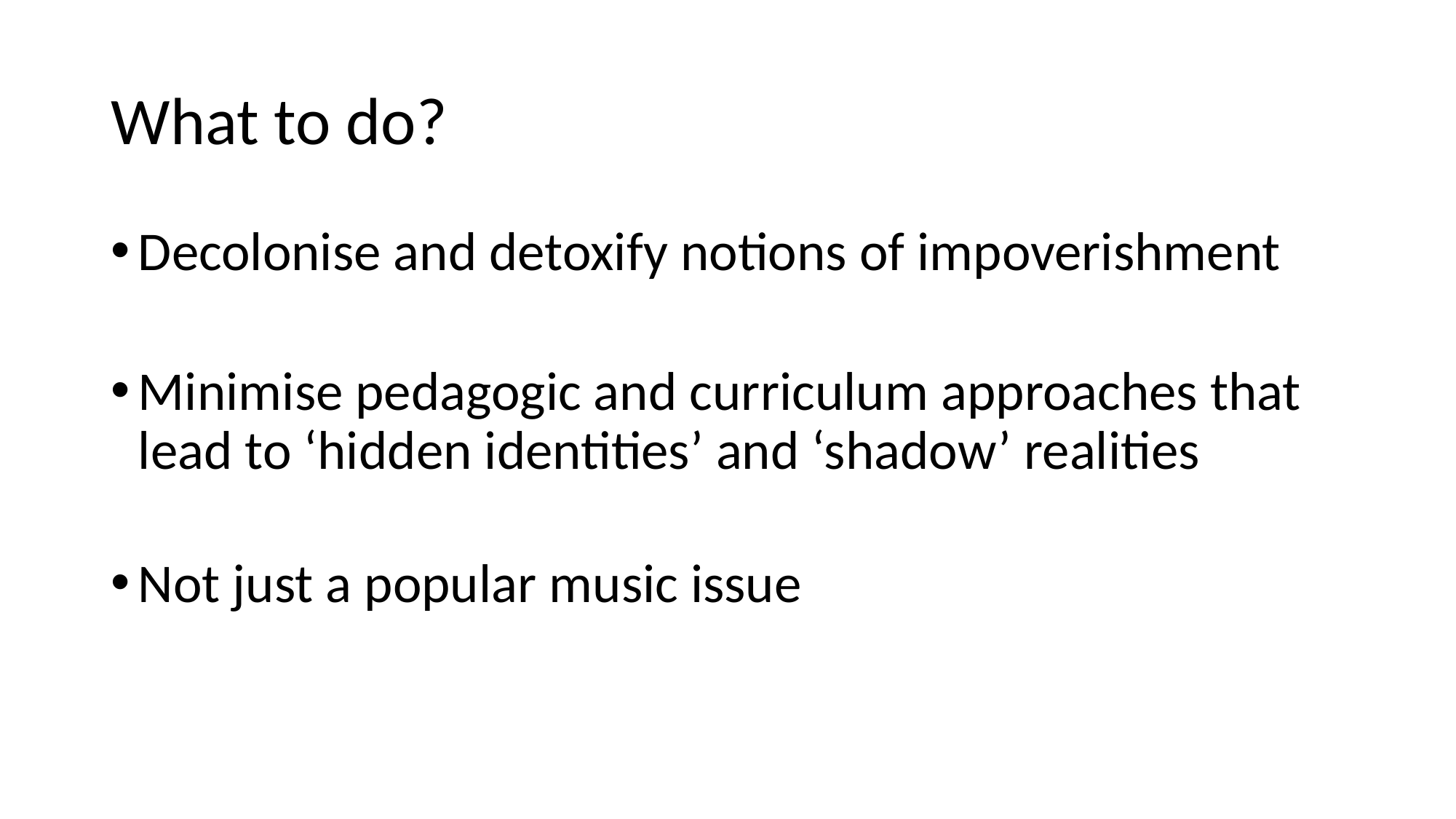

# What to do?
Decolonise and detoxify notions of impoverishment
Minimise pedagogic and curriculum approaches that lead to ‘hidden identities’ and ‘shadow’ realities
Not just a popular music issue